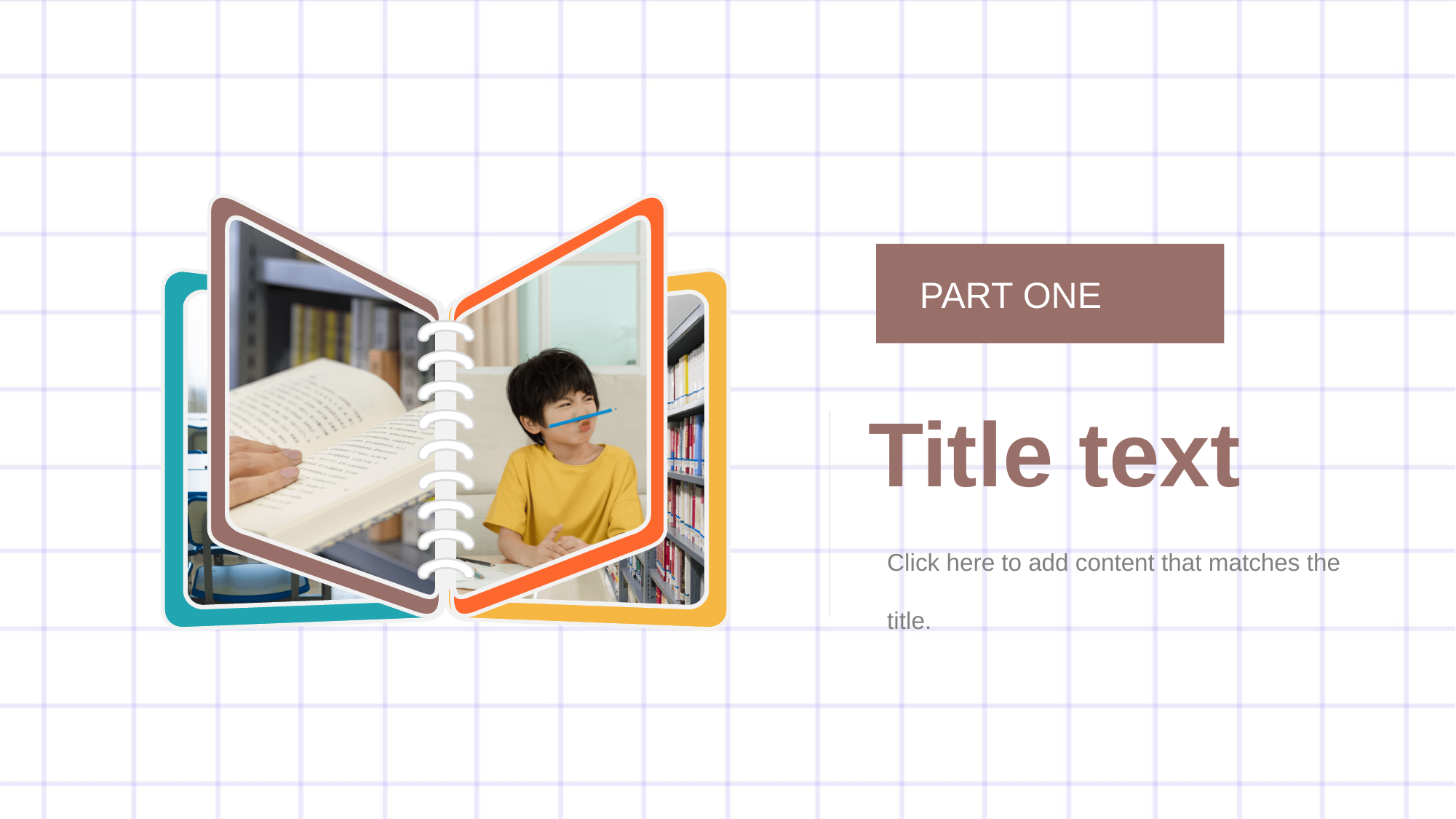

PART ONE
Title text
Click here to add content that matches the title.